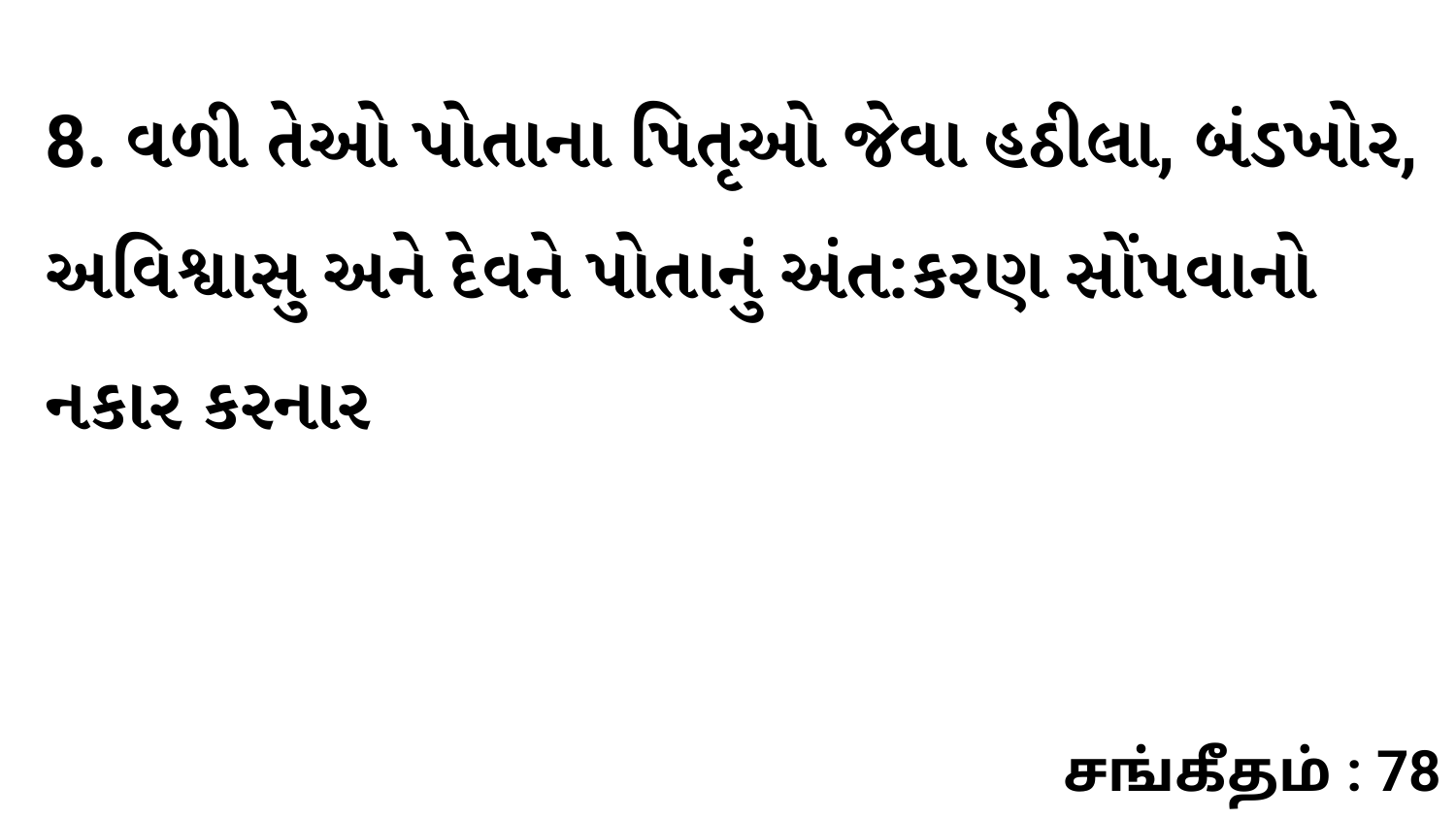

8. વળી તેઓ પોતાના પિતૃઓ જેવા હઠીલા, બંડખોર, અવિશ્વાસુ અને દેવને પોતાનું અંત:કરણ સોંપવાનો નકાર કરનાર
சங்கீதம் : 78